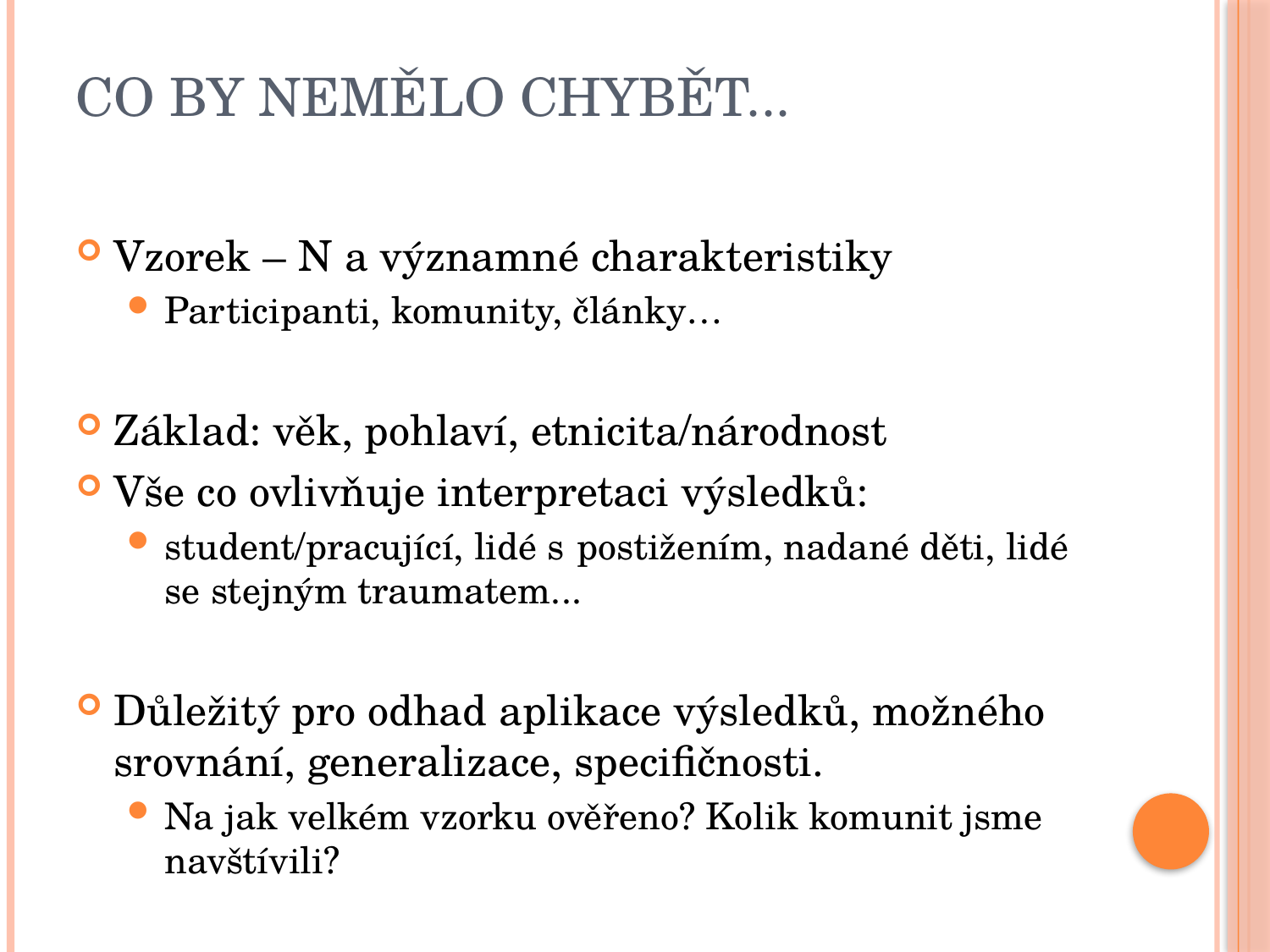

# Co by nemělo chybět...
Vzorek – N a významné charakteristiky
Participanti, komunity, články…

Základ: věk, pohlaví, etnicita/národnost
Vše co ovlivňuje interpretaci výsledků:
student/pracující, lidé s postižením, nadané děti, lidé se stejným traumatem...

Důležitý pro odhad aplikace výsledků, možného srovnání, generalizace, specifičnosti.
Na jak velkém vzorku ověřeno? Kolik komunit jsme navštívili?